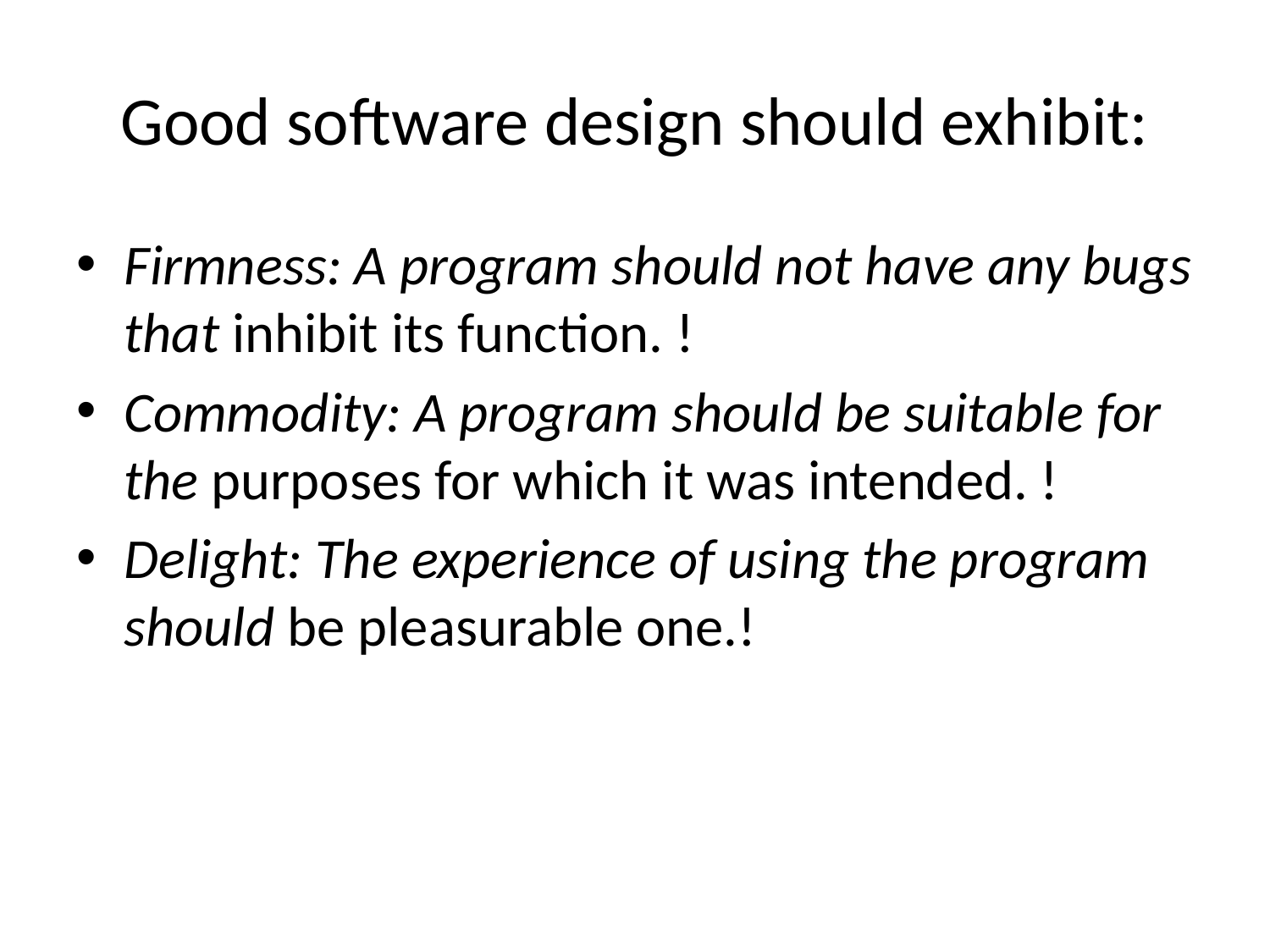

# Good software design should exhibit:
Firmness: A program should not have any bugs that inhibit its function. !
Commodity: A program should be suitable for the purposes for which it was intended. !
Delight: The experience of using the program should be pleasurable one.!